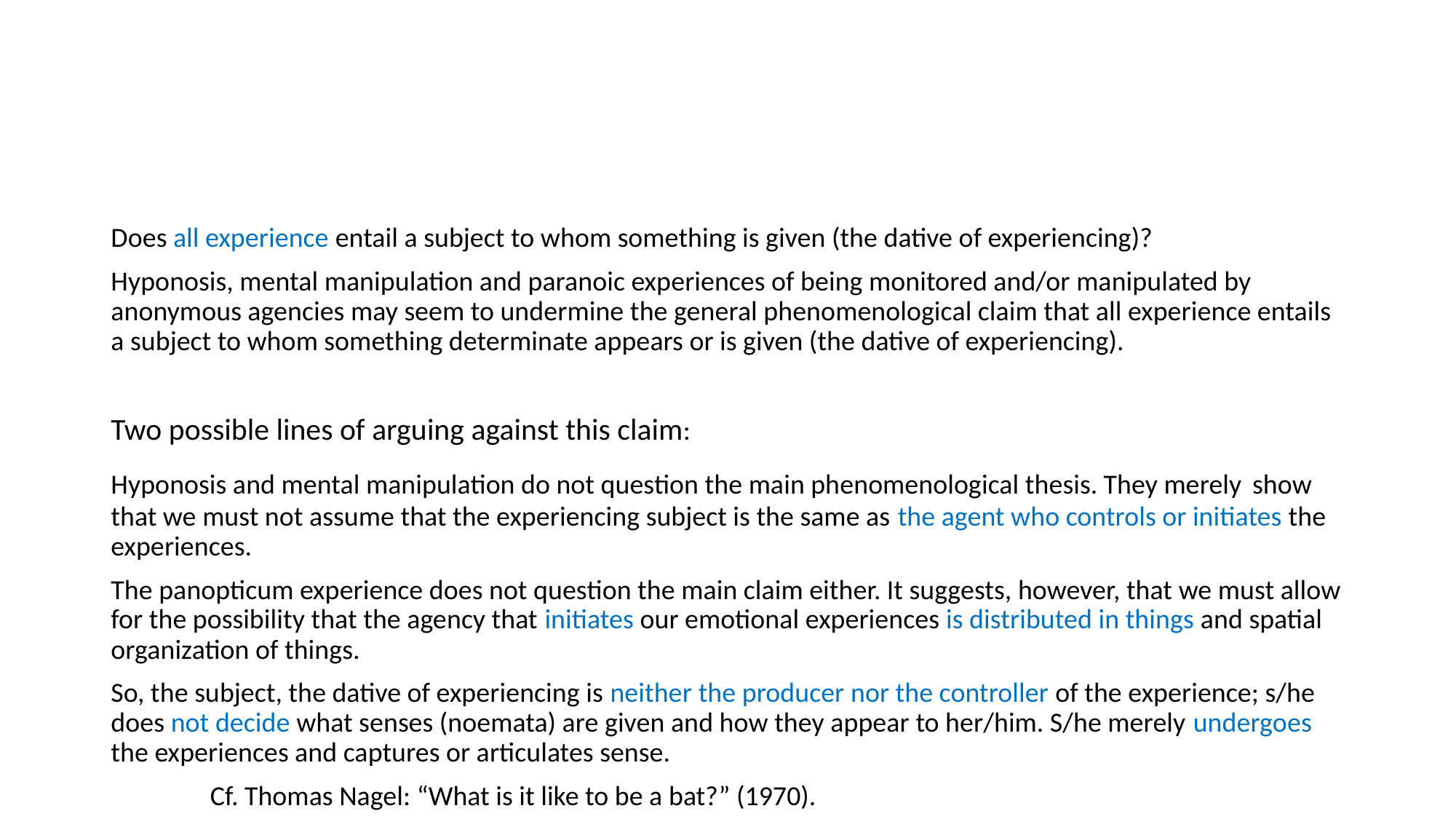

#
Does all experience entail a subject to whom something is given (the dative of experiencing)?
Hyponosis, mental manipulation and paranoic experiences of being monitored and/or manipulated by anonymous agencies may seem to undermine the general phenomenological claim that all experience entails a subject to whom something determinate appears or is given (the dative of experiencing).

Two possible lines of arguing against this claim:
Hyponosis and mental manipulation do not question the main phenomenological thesis. They merely show that we must not assume that the experiencing subject is the same as the agent who controls or initiates the experiences.
The panopticum experience does not question the main claim either. It suggests, however, that we must allow for the possibility that the agency that initiates our emotional experiences is distributed in things and spatial organization of things.
So, the subject, the dative of experiencing is neither the producer nor the controller of the experience; s/he does not decide what senses (noemata) are given and how they appear to her/him. S/he merely undergoes the experiences and captures or articulates sense.
	Cf. Thomas Nagel: “What is it like to be a bat?” (1970).